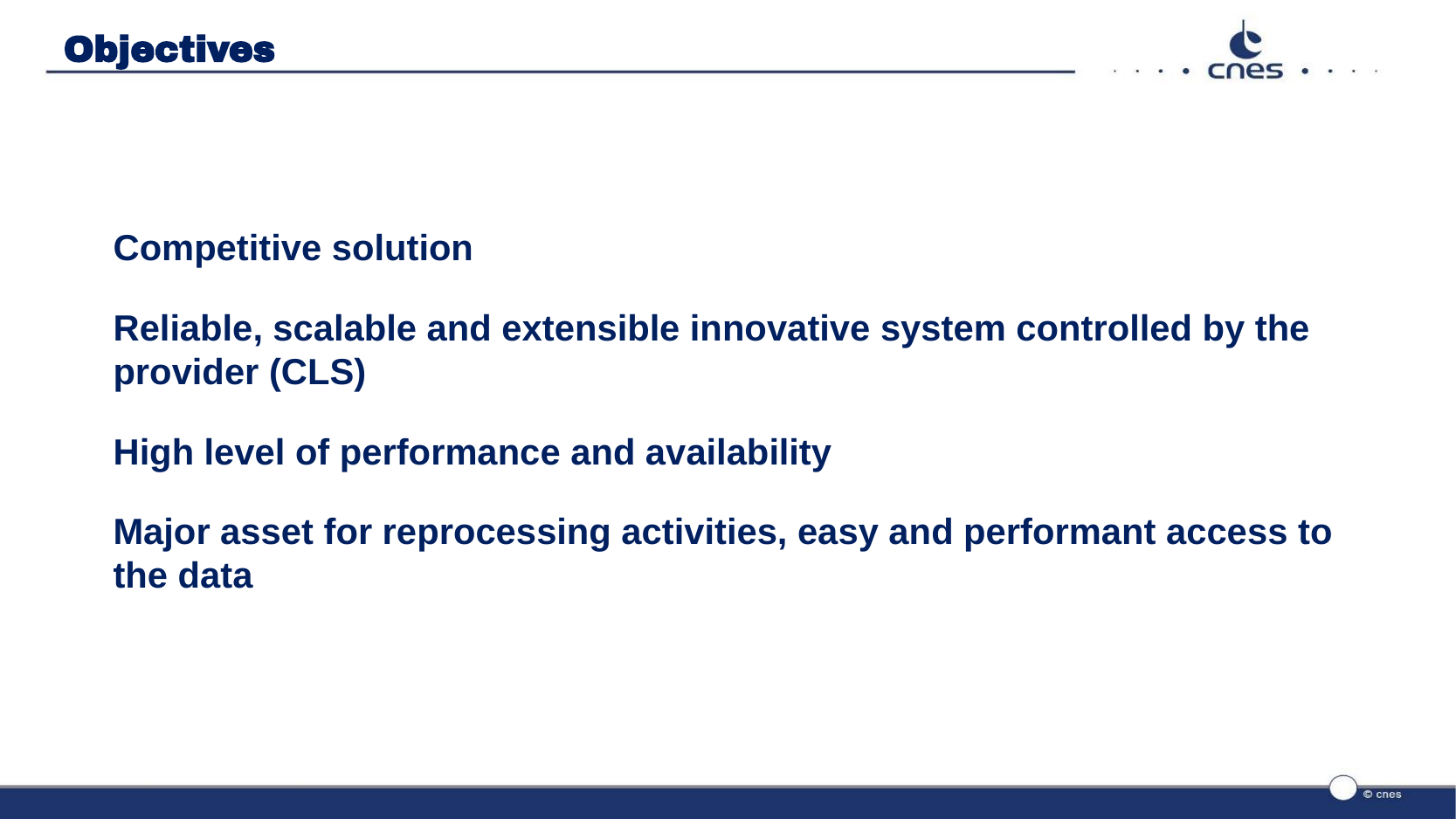

# Objectives
Competitive solution
Reliable, scalable and extensible innovative system controlled by the provider (CLS)
High level of performance and availability
Major asset for reprocessing activities, easy and performant access to the data